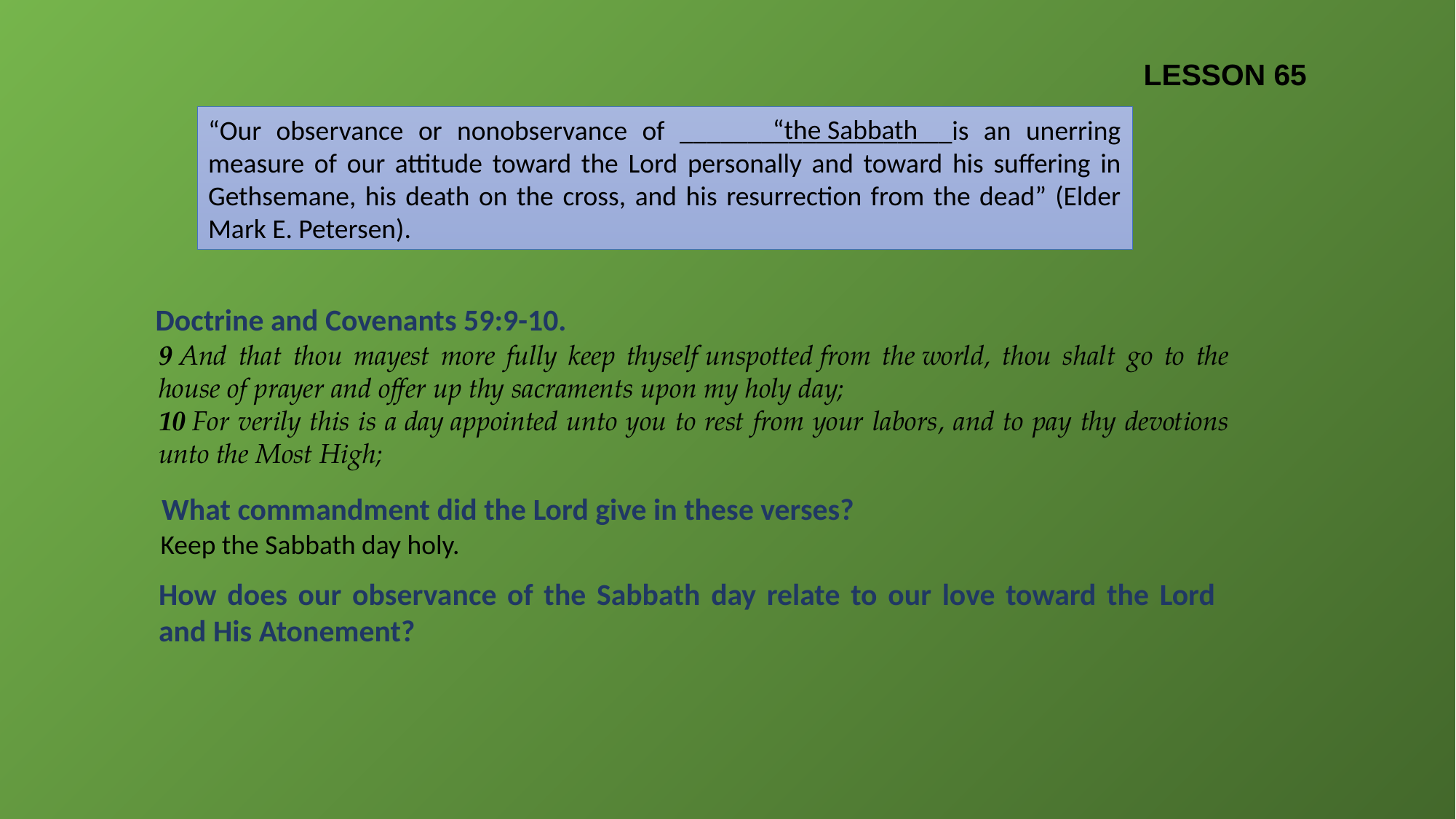

LESSON 65

“the Sabbath
“Our observance or nonobservance of ____________________is an unerring measure of our attitude toward the Lord personally and toward his suffering in Gethsemane, his death on the cross, and his resurrection from the dead” (Elder Mark E. Petersen).
Doctrine and Covenants 59:9-10.
9 And that thou mayest more fully keep thyself unspotted from the world, thou shalt go to the house of prayer and offer up thy sacraments upon my holy day;
10 For verily this is a day appointed unto you to rest from your labors, and to pay thy devotions unto the Most High;
What commandment did the Lord give in these verses?
Keep the Sabbath day holy.
How does our observance of the Sabbath day relate to our love toward the Lord and His Atonement?